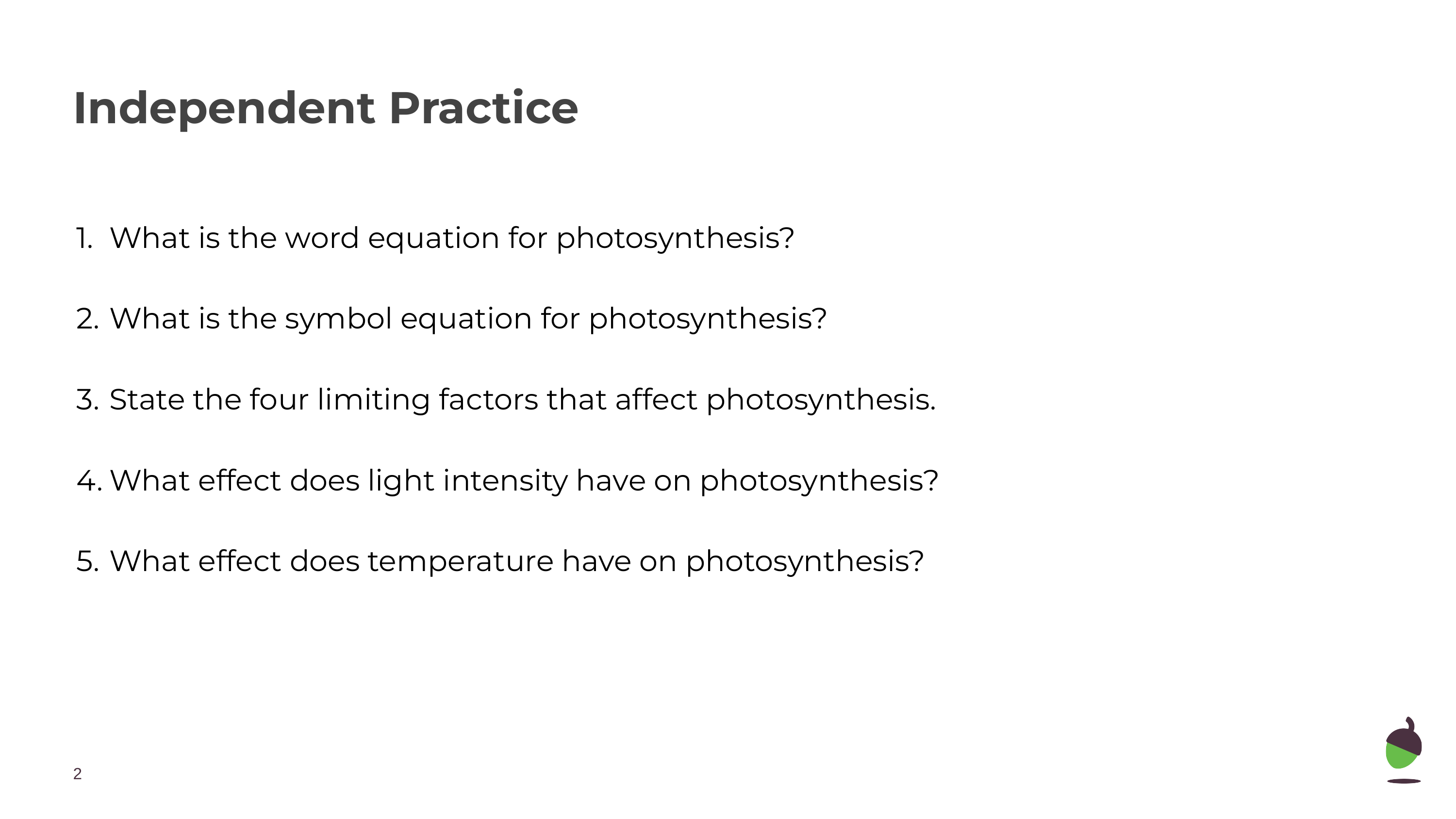

# Independent Practice
What is the word equation for photosynthesis?

What is the symbol equation for photosynthesis?

State the four limiting factors that affect photosynthesis.

What effect does light intensity have on photosynthesis?

What effect does temperature have on photosynthesis?

2